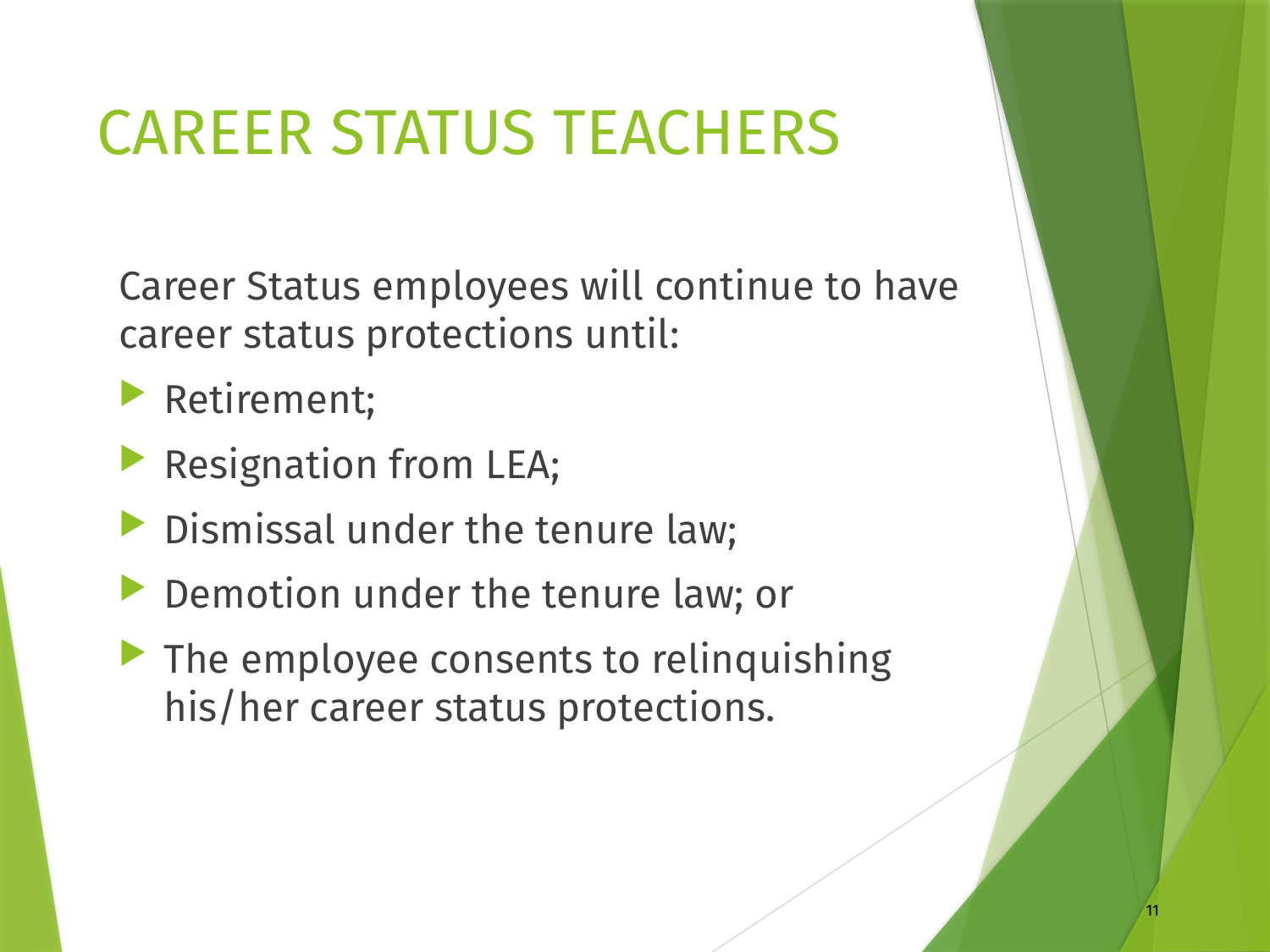

# CAREER STATUS TEACHERS

Career Status employees will continue to have career status protections until:
Retirement;
Resignation from LEA;
Dismissal under the tenure law;
Demotion under the tenure law; or
The employee consents to relinquishing his/her career status protections.

11